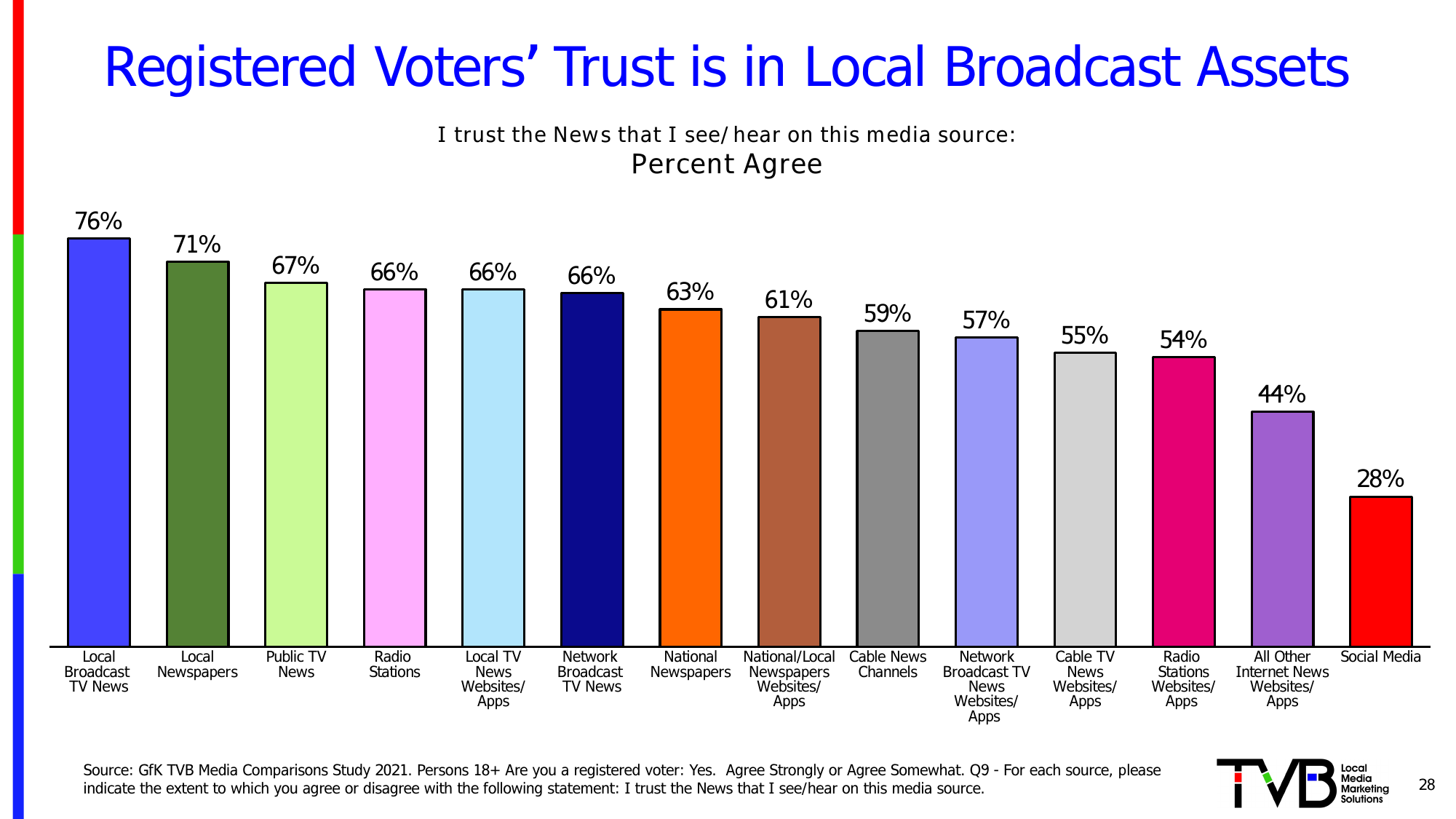

# Registered Voters’ Trust is in Local Broadcast Assets
I trust the News that I see/hear on this media source:
Percent Agree

### Chart

| Category | A18+ |
|---|---|
| Local Broadcast
TV News | 0.756 |
| Local Newspapers | 0.713 |
| Public TV News | 0.674 |
| Radio
Stations | 0.662 |
| Local TV News Websites/Apps | 0.662 |
| Network
Broadcast
TV News | 0.655 |
| National Newspapers | 0.625 |
| National/Local Newspapers Websites/Apps | 0.611 |
| Cable News Channels | 0.585 |
| Network Broadcast TV News Websites/Apps  | 0.573 |
| Cable TV News Websites/
Apps | 0.545 |
| Radio
Stations Websites/
Apps  | 0.537 |
| All Other Internet News Websites/Apps | 0.435 |
| Social Media | 0.278 |
Source: GfK TVB Media Comparisons Study 2021. Persons 18+ Are you a registered voter: Yes.  Agree Strongly or Agree Somewhat. Q9 - For each source, please indicate the extent to which you agree or disagree with the following statement: I trust the News that I see/hear on this media source.
28